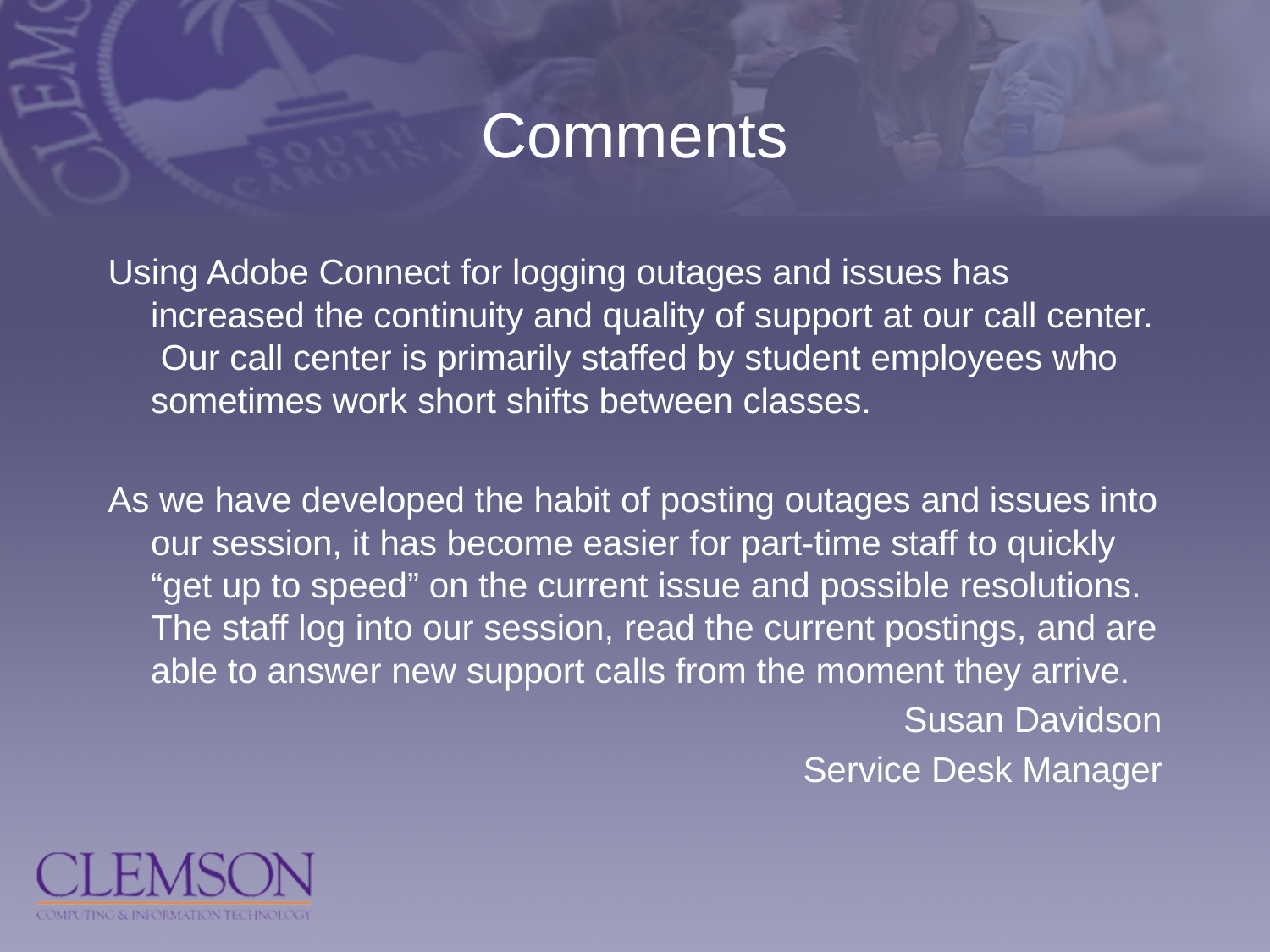

# Comments
Using Adobe Connect for logging outages and issues has increased the continuity and quality of support at our call center.  Our call center is primarily staffed by student employees who sometimes work short shifts between classes.

As we have developed the habit of posting outages and issues into our session, it has become easier for part-time staff to quickly “get up to speed” on the current issue and possible resolutions.  The staff log into our session, read the current postings, and are able to answer new support calls from the moment they arrive.
Susan Davidson
Service Desk Manager